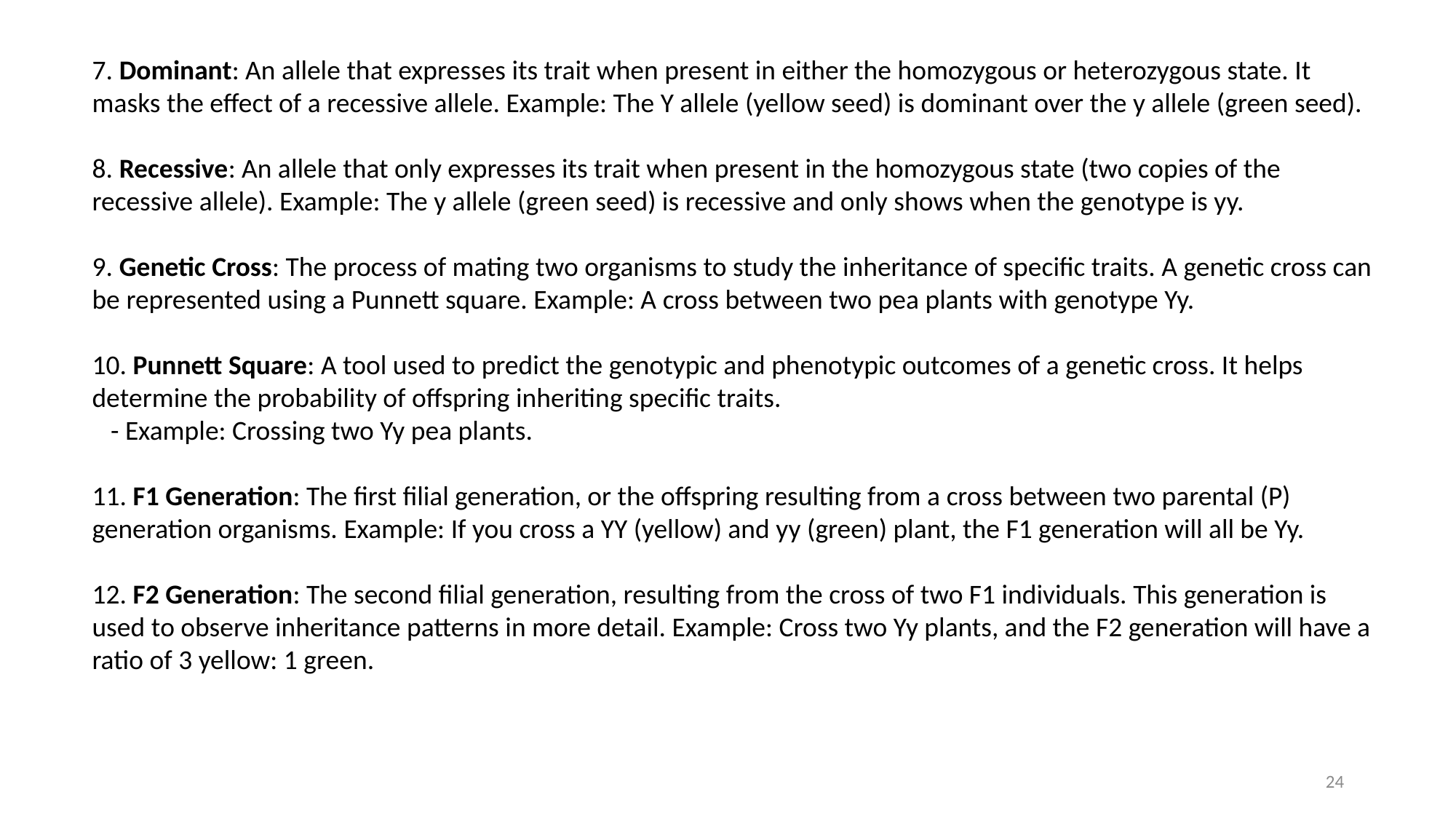

7. Dominant: An allele that expresses its trait when present in either the homozygous or heterozygous state. It masks the effect of a recessive allele. Example: The Y allele (yellow seed) is dominant over the y allele (green seed).

8. Recessive: An allele that only expresses its trait when present in the homozygous state (two copies of the recessive allele). Example: The y allele (green seed) is recessive and only shows when the genotype is yy.

9. Genetic Cross: The process of mating two organisms to study the inheritance of specific traits. A genetic cross can be represented using a Punnett square. Example: A cross between two pea plants with genotype Yy.

10. Punnett Square: A tool used to predict the genotypic and phenotypic outcomes of a genetic cross. It helps determine the probability of offspring inheriting specific traits.
   - Example: Crossing two Yy pea plants.

11. F1 Generation: The first filial generation, or the offspring resulting from a cross between two parental (P) generation organisms. Example: If you cross a YY (yellow) and yy (green) plant, the F1 generation will all be Yy.

12. F2 Generation: The second filial generation, resulting from the cross of two F1 individuals. This generation is used to observe inheritance patterns in more detail. Example: Cross two Yy plants, and the F2 generation will have a ratio of 3 yellow: 1 green.

24